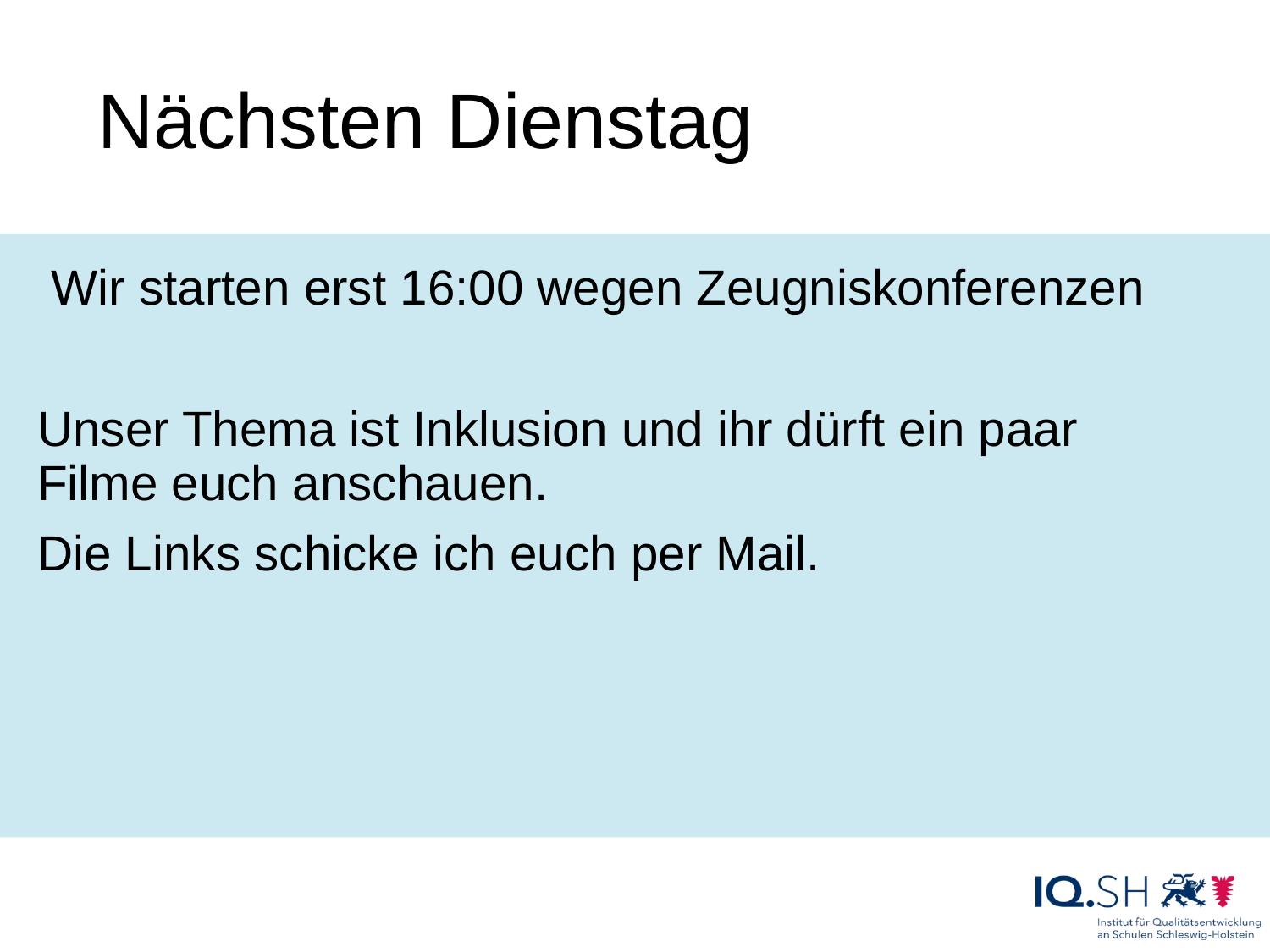

# Nächsten Dienstag
 Wir starten erst 16:00 wegen Zeugniskonferenzen

Unser Thema ist Inklusion und ihr dürft ein paar Filme euch anschauen.
Die Links schicke ich euch per Mail.